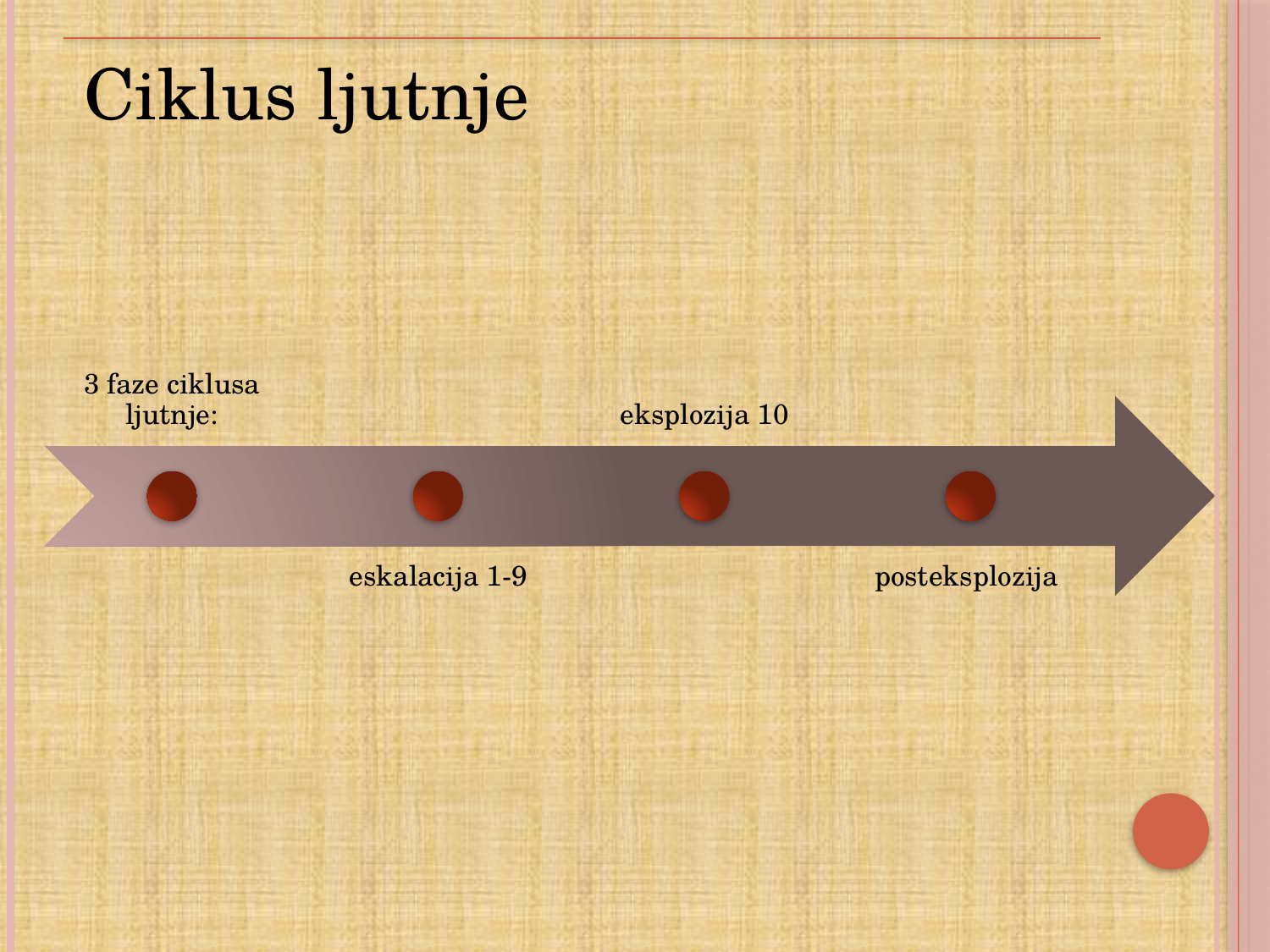

Ciklus ljutnje
3 faze ciklusa ljutnje:
eskalacija 1-9
eksplozija 10
posteksplozija